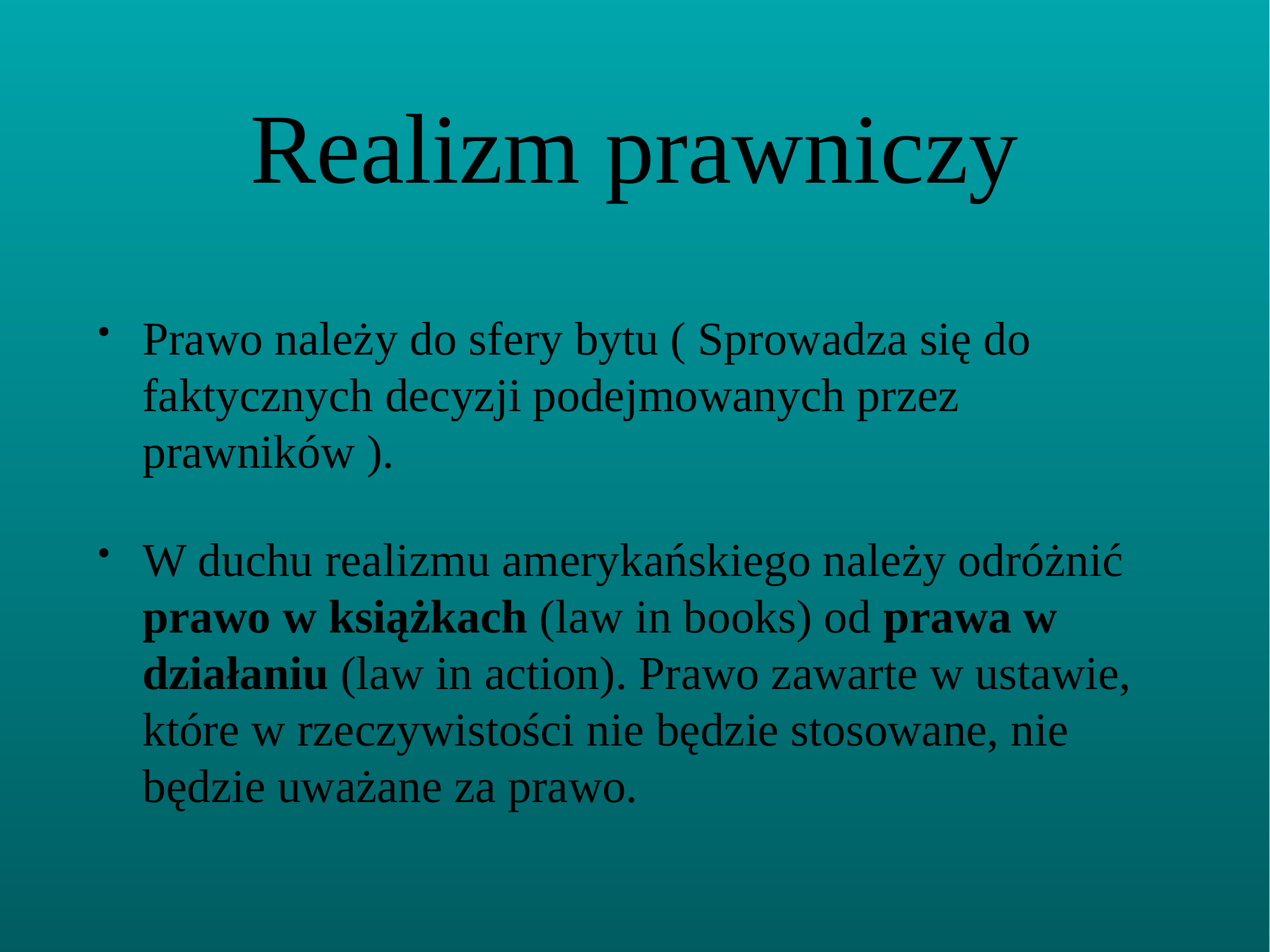

# Realizm prawniczy
Prawo należy do sfery bytu ( Sprowadza się do faktycznych decyzji podejmowanych przez prawników ).
W duchu realizmu amerykańskiego należy odróżnić prawo w książkach (law in books) od prawa w działaniu (law in action). Prawo zawarte w ustawie, które w rzeczywistości nie będzie stosowane, nie będzie uważane za prawo.